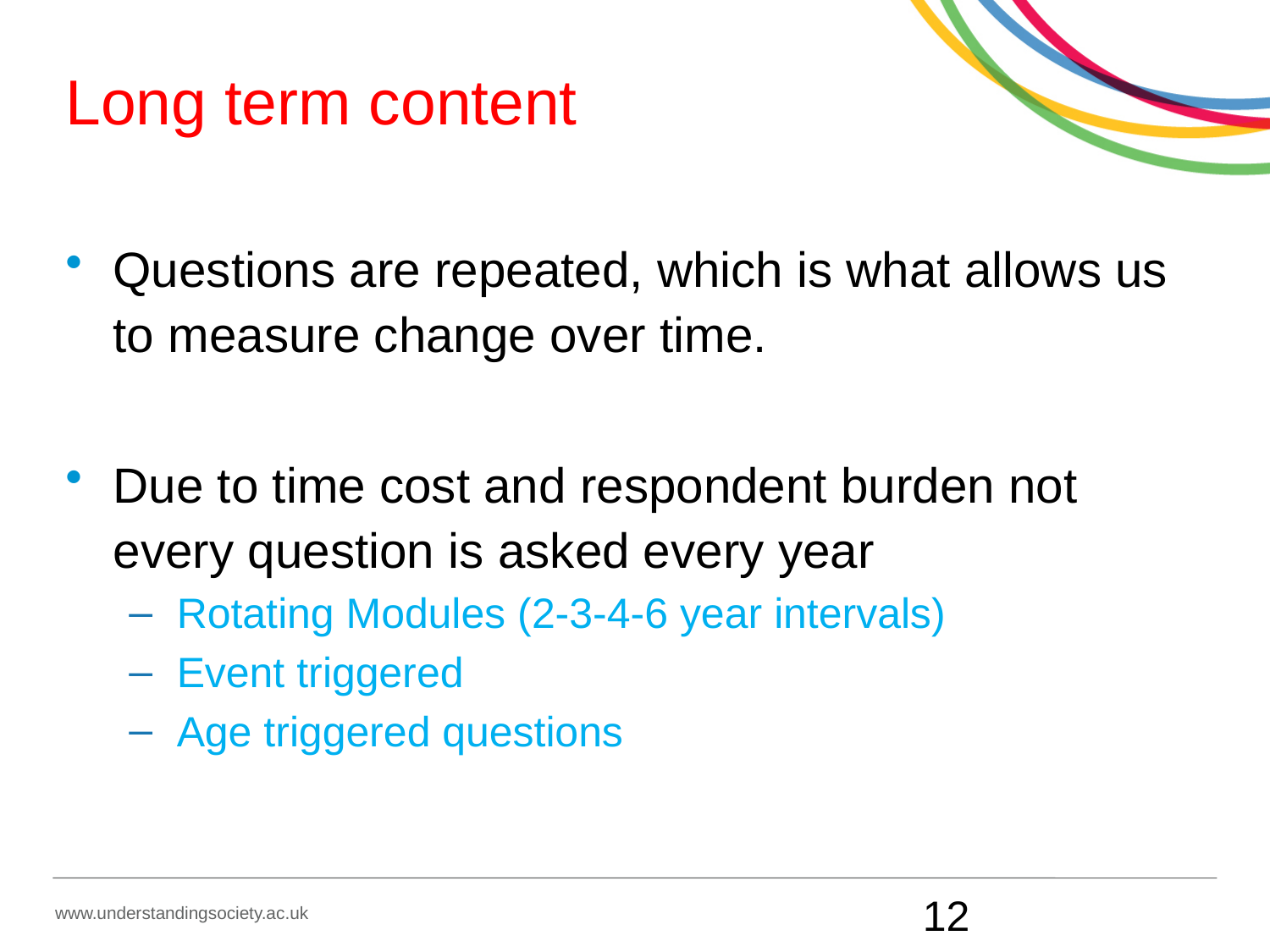

# Long term content
Questions are repeated, which is what allows us to measure change over time.

Due to time cost and respondent burden not every question is asked every year
Rotating Modules (2-3-4-6 year intervals)
Event triggered
Age triggered questions
12
www.understandingsociety.ac.uk